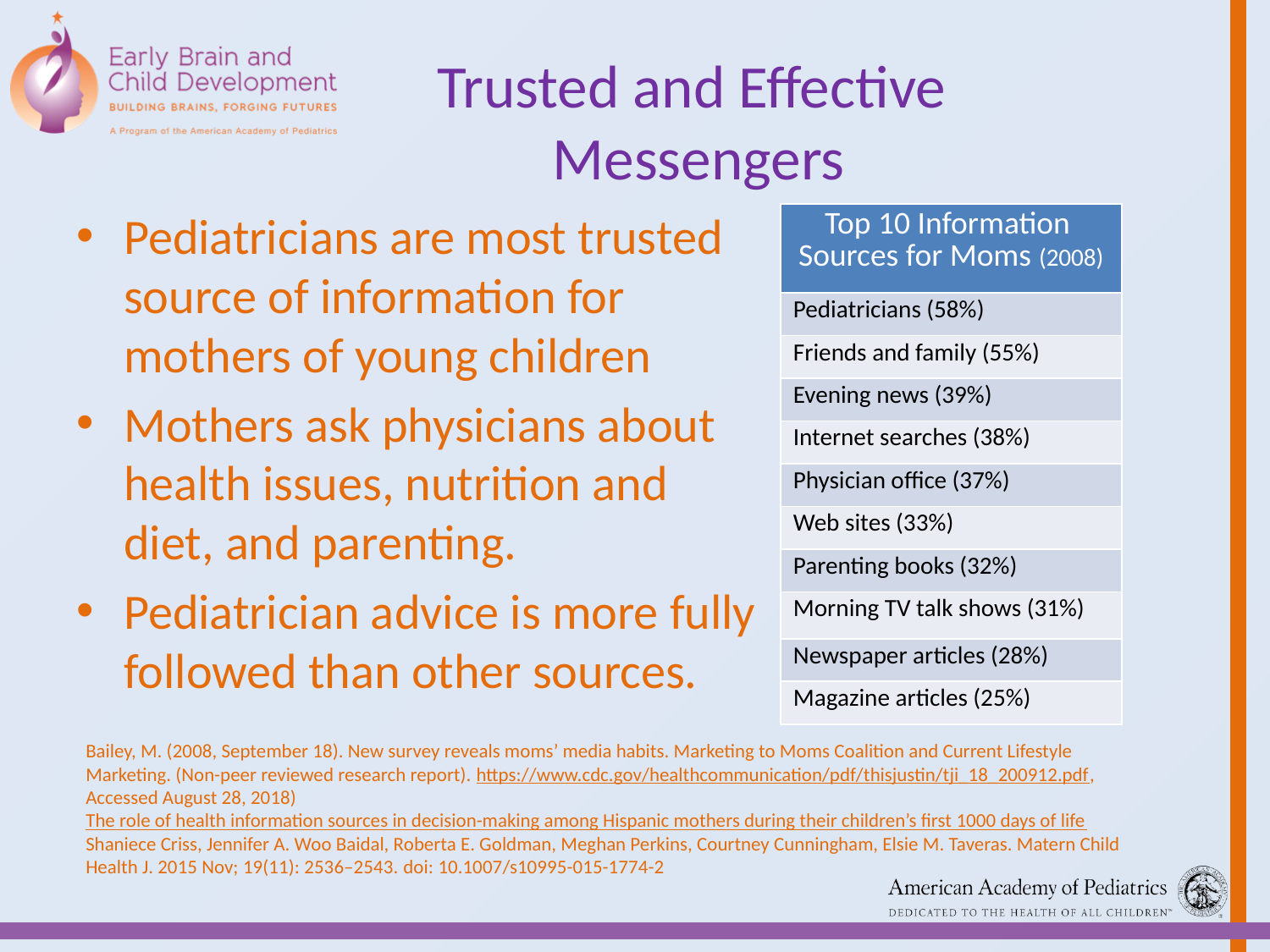

# Trusted and Effective Messengers
Pediatricians are most trusted source of information for mothers of young children
Mothers ask physicians about health issues, nutrition and diet, and parenting.
Pediatrician advice is more fully followed than other sources.
| Top 10 Information Sources for Moms (2008) |
| --- |
| Pediatricians (58%) |
| Friends and family (55%) |
| Evening news (39%) |
| Internet searches (38%) |
| Physician office (37%) |
| Web sites (33%) |
| Parenting books (32%) |
| Morning TV talk shows (31%) |
| Newspaper articles (28%) |
| Magazine articles (25%) |
Bailey, M. (2008, September 18). New survey reveals moms’ media habits. Marketing to Moms Coalition and Current Lifestyle Marketing. (Non-peer reviewed research report). https://www.cdc.gov/healthcommunication/pdf/thisjustin/tji_18_200912.pdf, Accessed August 28, 2018)
The role of health information sources in decision-making among Hispanic mothers during their children’s first 1000 days of life
Shaniece Criss, Jennifer A. Woo Baidal, Roberta E. Goldman, Meghan Perkins, Courtney Cunningham, Elsie M. Taveras. Matern Child Health J. 2015 Nov; 19(11): 2536–2543. doi: 10.1007/s10995-015-1774-2